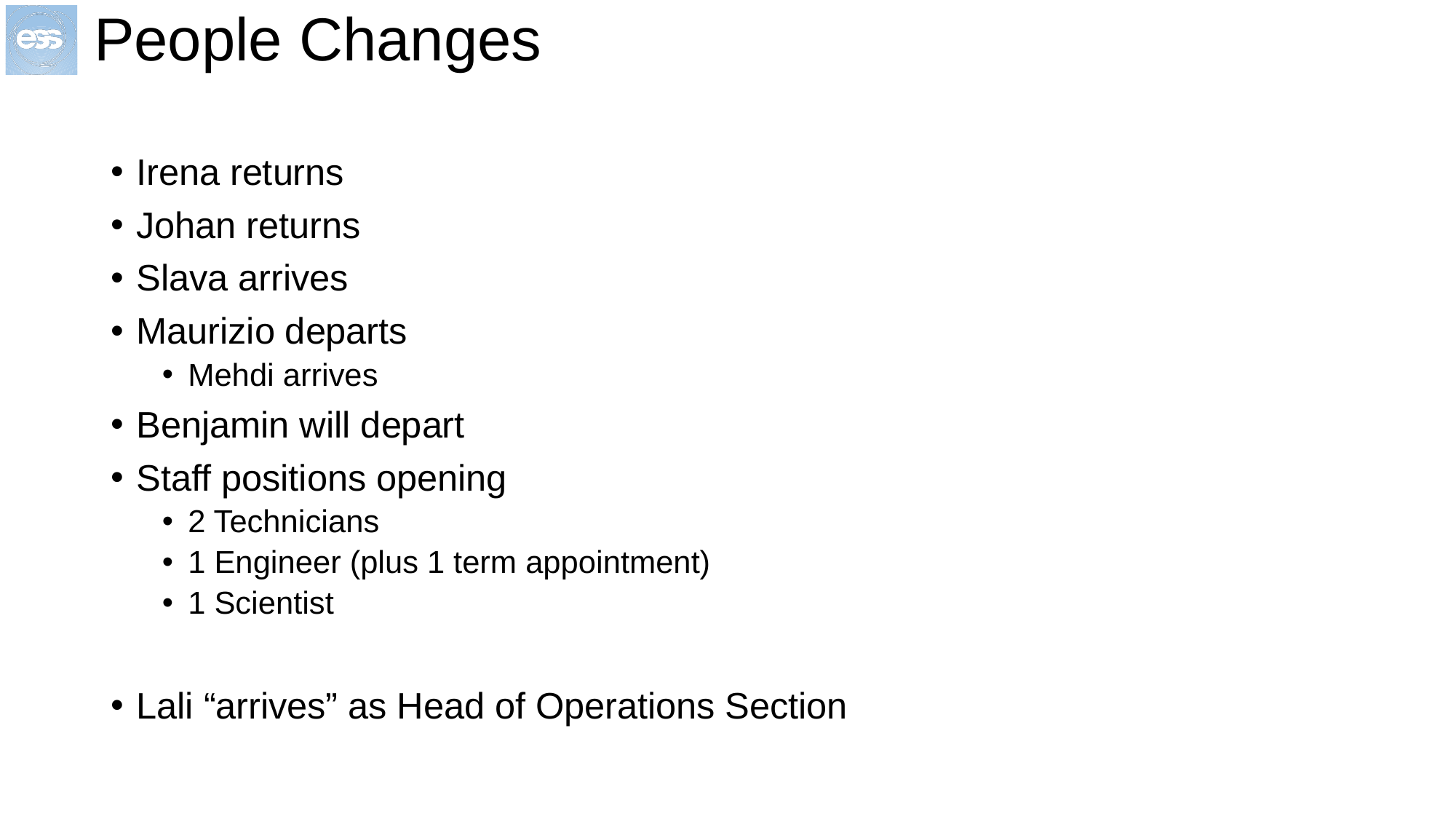

# People Changes
Irena returns
Johan returns
Slava arrives
Maurizio departs
Mehdi arrives
Benjamin will depart
Staff positions opening
2 Technicians
1 Engineer (plus 1 term appointment)
1 Scientist

Lali “arrives” as Head of Operations Section